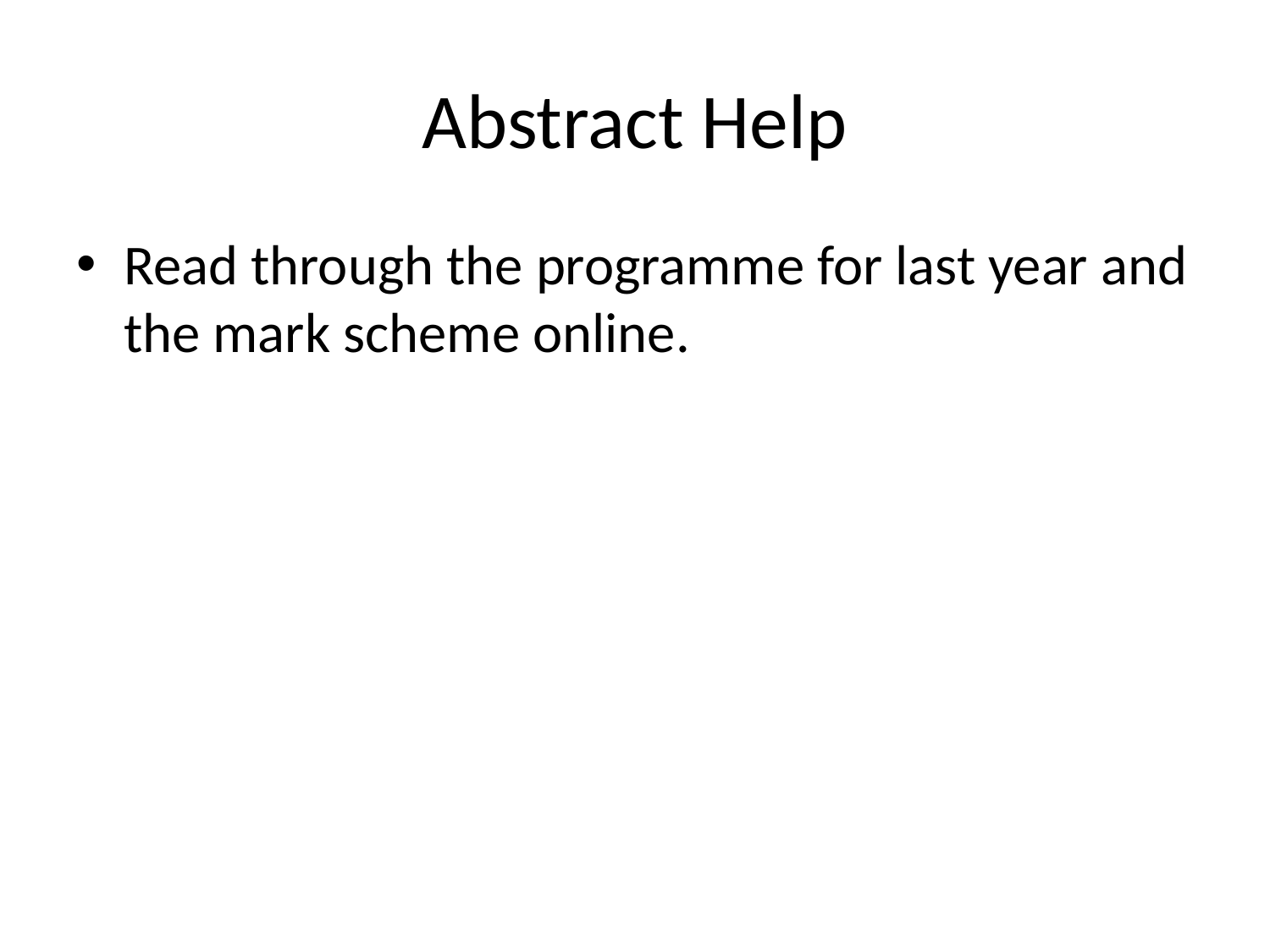

# Abstract Help
Read through the programme for last year and the mark scheme online.